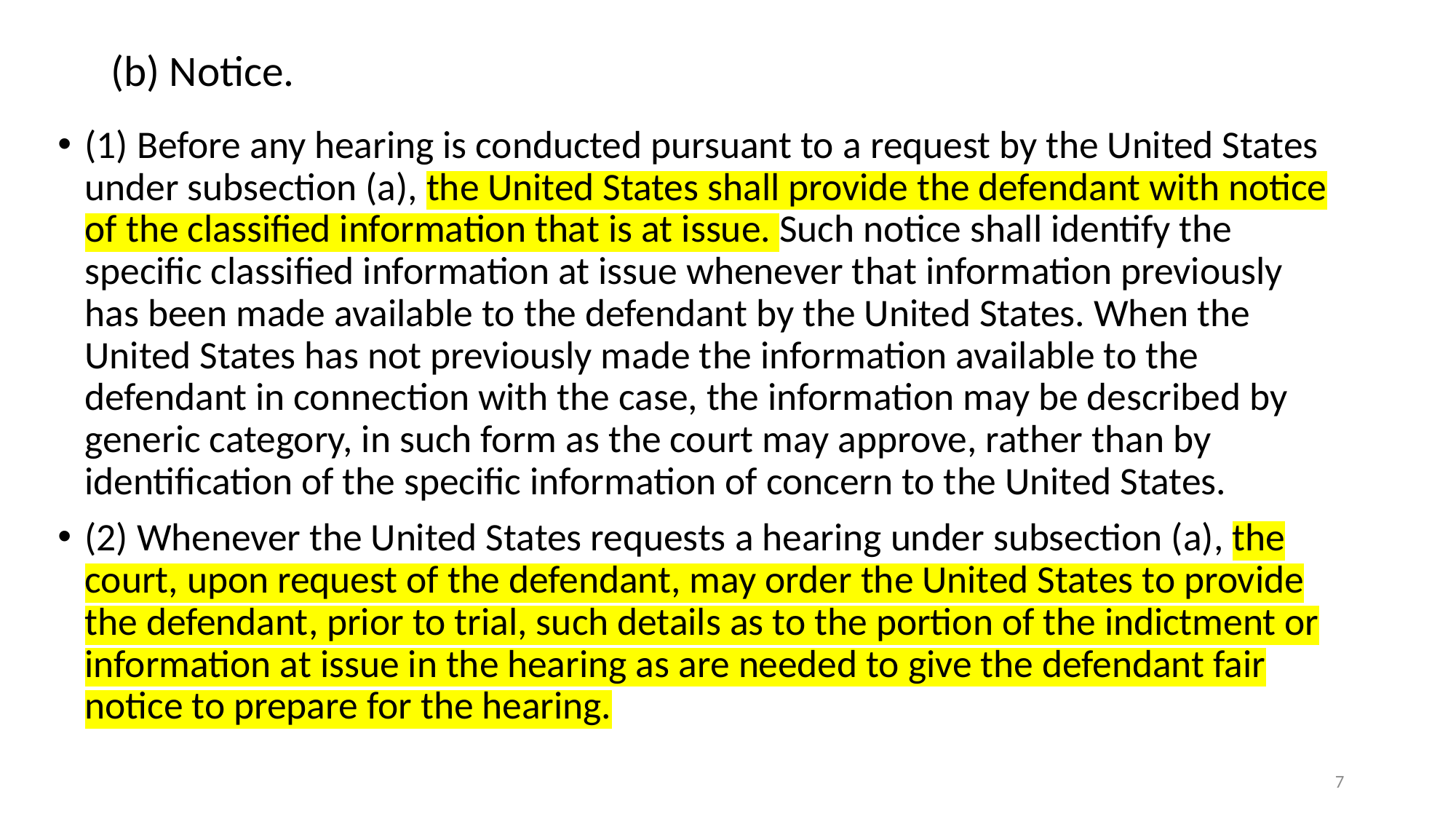

# (b) Notice.
(1) Before any hearing is conducted pursuant to a request by the United States under subsection (a), the United States shall provide the defendant with notice of the classified information that is at issue. Such notice shall identify the specific classified information at issue whenever that information previously has been made available to the defendant by the United States. When the United States has not previously made the information available to the defendant in connection with the case, the information may be described by generic category, in such form as the court may approve, rather than by identification of the specific information of concern to the United States.
(2) Whenever the United States requests a hearing under subsection (a), the court, upon request of the defendant, may order the United States to provide the defendant, prior to trial, such details as to the portion of the indictment or information at issue in the hearing as are needed to give the defendant fair notice to prepare for the hearing.
7